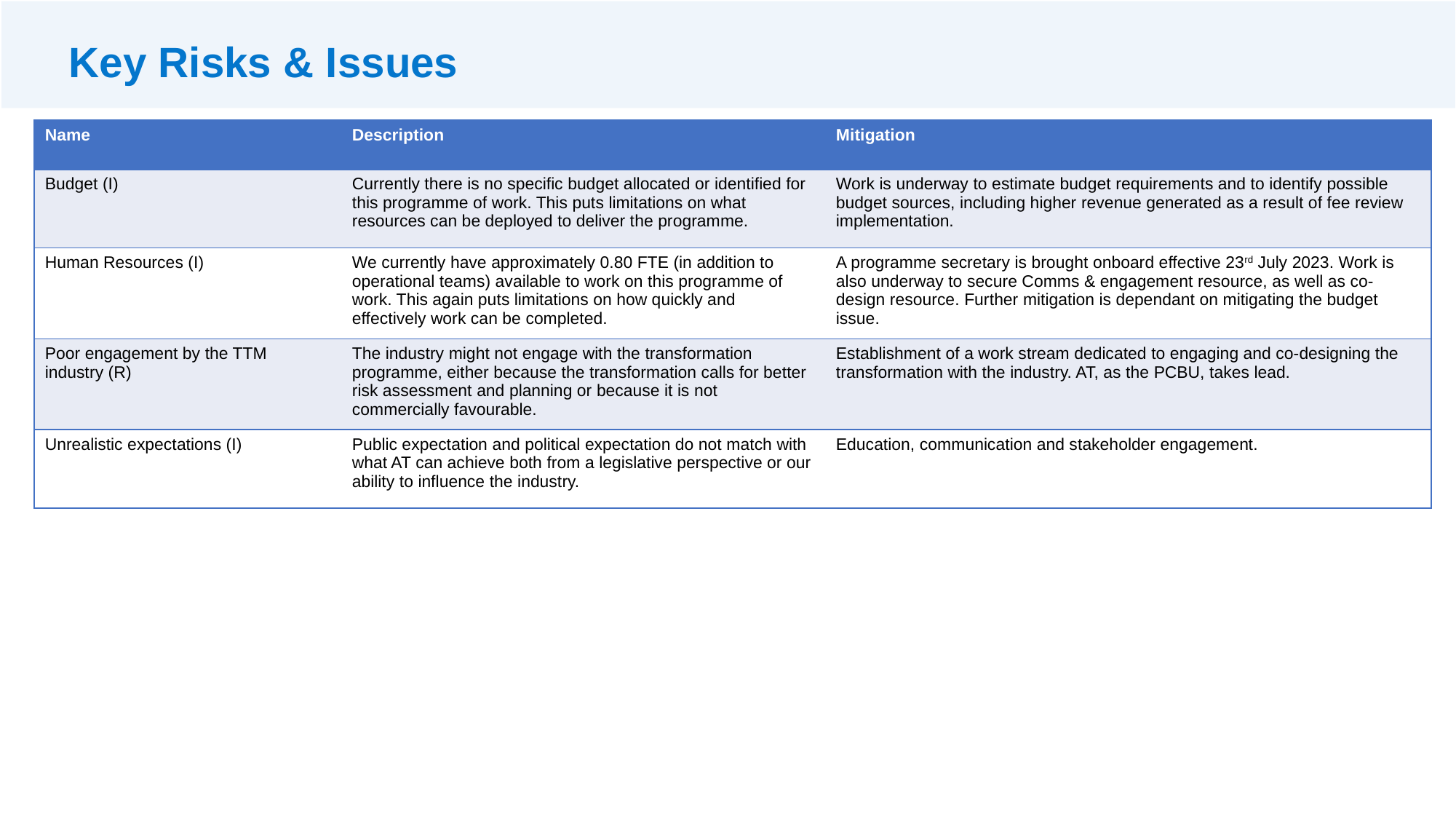

Key Risks & Issues
| Name | Description | Mitigation |
| --- | --- | --- |
| Budget (I) | Currently there is no specific budget allocated or identified for this programme of work. This puts limitations on what resources can be deployed to deliver the programme. | Work is underway to estimate budget requirements and to identify possible budget sources, including higher revenue generated as a result of fee review implementation. |
| Human Resources (I) | We currently have approximately 0.80 FTE (in addition to operational teams) available to work on this programme of work. This again puts limitations on how quickly and effectively work can be completed. | A programme secretary is brought onboard effective 23rd July 2023. Work is also underway to secure Comms & engagement resource, as well as co-design resource. Further mitigation is dependant on mitigating the budget issue. |
| Poor engagement by the TTM industry (R) | The industry might not engage with the transformation programme, either because the transformation calls for better risk assessment and planning or because it is not commercially favourable. | Establishment of a work stream dedicated to engaging and co-designing the transformation with the industry. AT, as the PCBU, takes lead. |
| Unrealistic expectations (I) | Public expectation and political expectation do not match with what AT can achieve both from a legislative perspective or our ability to influence the industry. | Education, communication and stakeholder engagement. |